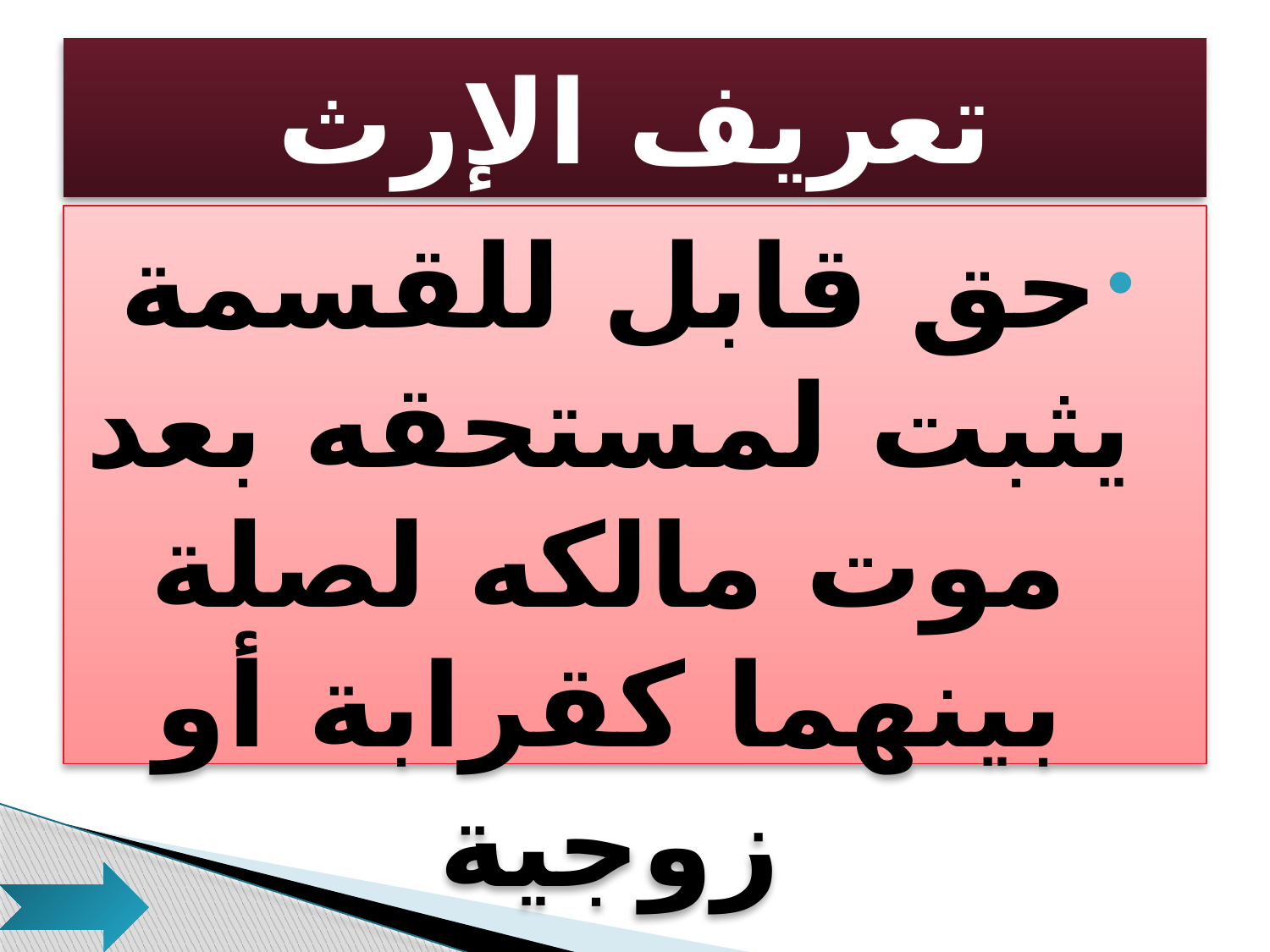

# تعريف الإرث
حق قابل للقسمة يثبت لمستحقه بعد موت مالكه لصلة بينهما كقرابة أو زوجية